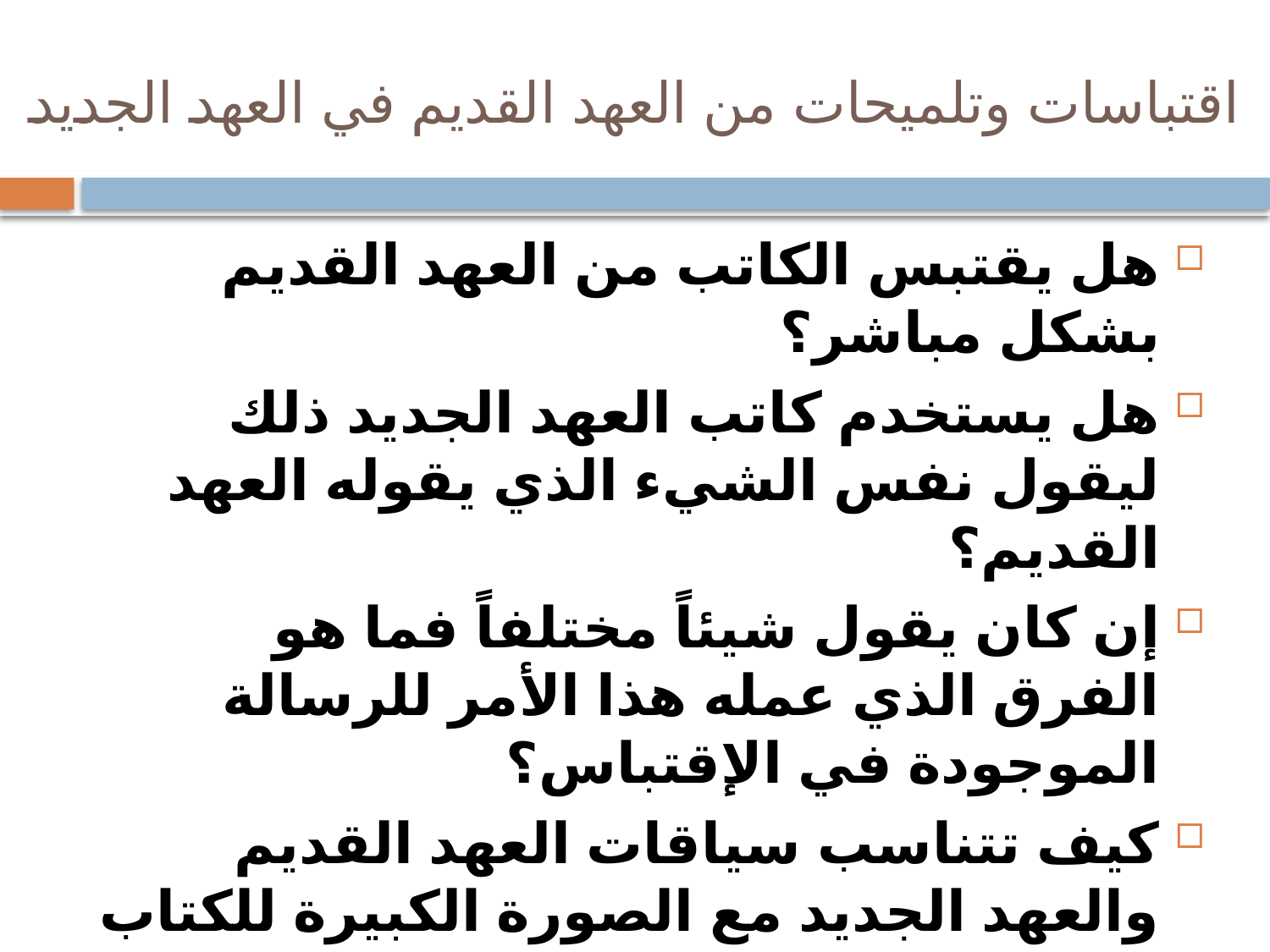

# اقتباسات وتلميحات من العهد القديم في العهد الجديد
هل يقتبس الكاتب من العهد القديم بشكل مباشر؟
هل يستخدم كاتب العهد الجديد ذلك ليقول نفس الشيء الذي يقوله العهد القديم؟
إن كان يقول شيئاً مختلفاً فما هو الفرق الذي عمله هذا الأمر للرسالة الموجودة في الإقتباس؟
كيف تتناسب سياقات العهد القديم والعهد الجديد مع الصورة الكبيرة للكتاب المقدس؟